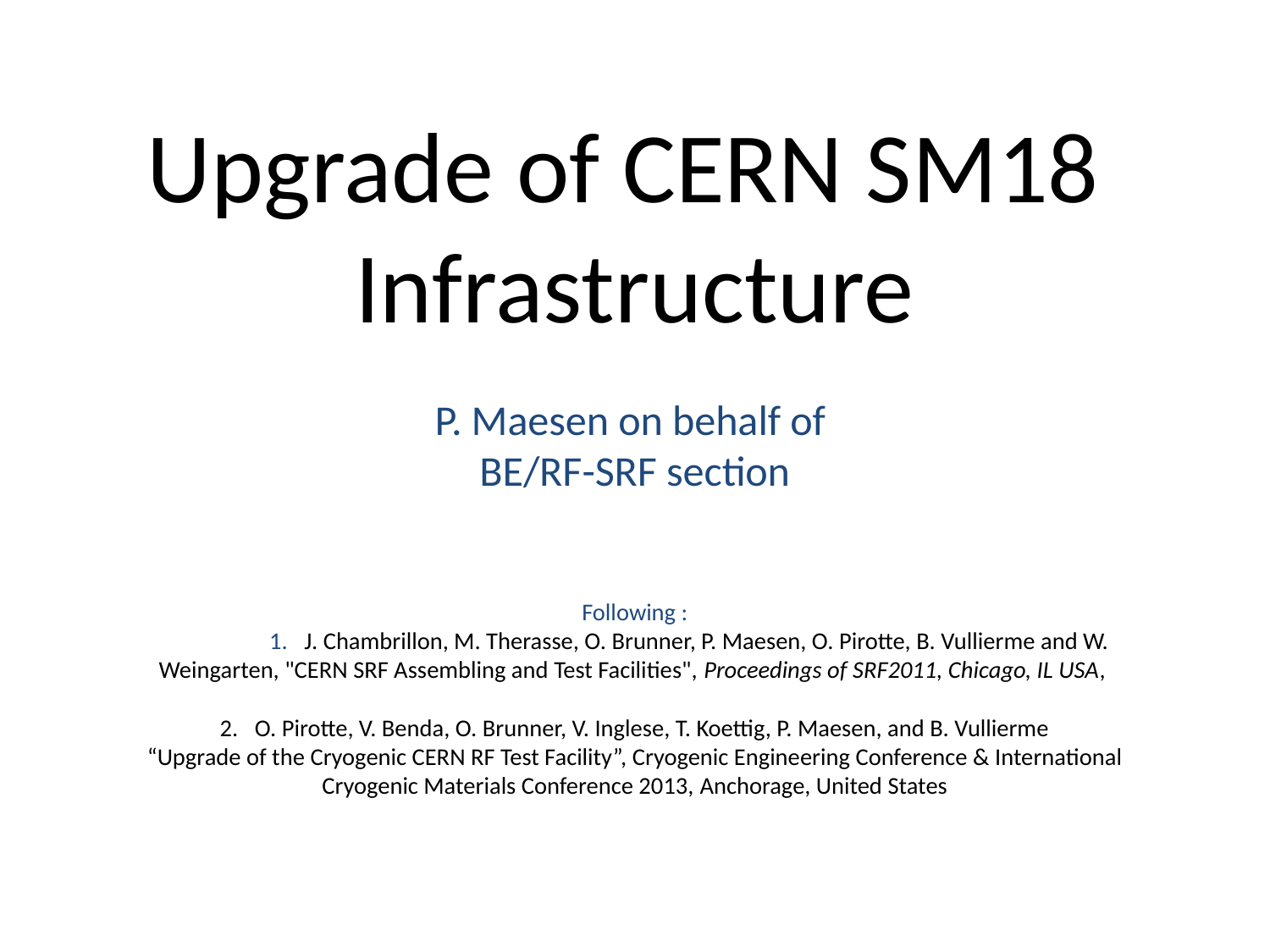

# Upgrade of CERN SM18 Infrastructure P. Maesen on behalf of BE/RF-SRF section Following : 1.   J. Chambrillon, M. Therasse, O. Brunner, P. Maesen, O. Pirotte, B. Vullierme and W. Weingarten, "CERN SRF Assembling and Test Facilities", Proceedings of SRF2011, Chicago, IL USA, 2.   O. Pirotte, V. Benda, O. Brunner, V. Inglese, T. Koettig, P. Maesen, and B. Vullierme “Upgrade of the Cryogenic CERN RF Test Facility”, Cryogenic Engineering Conference & International Cryogenic Materials Conference 2013, Anchorage, United States